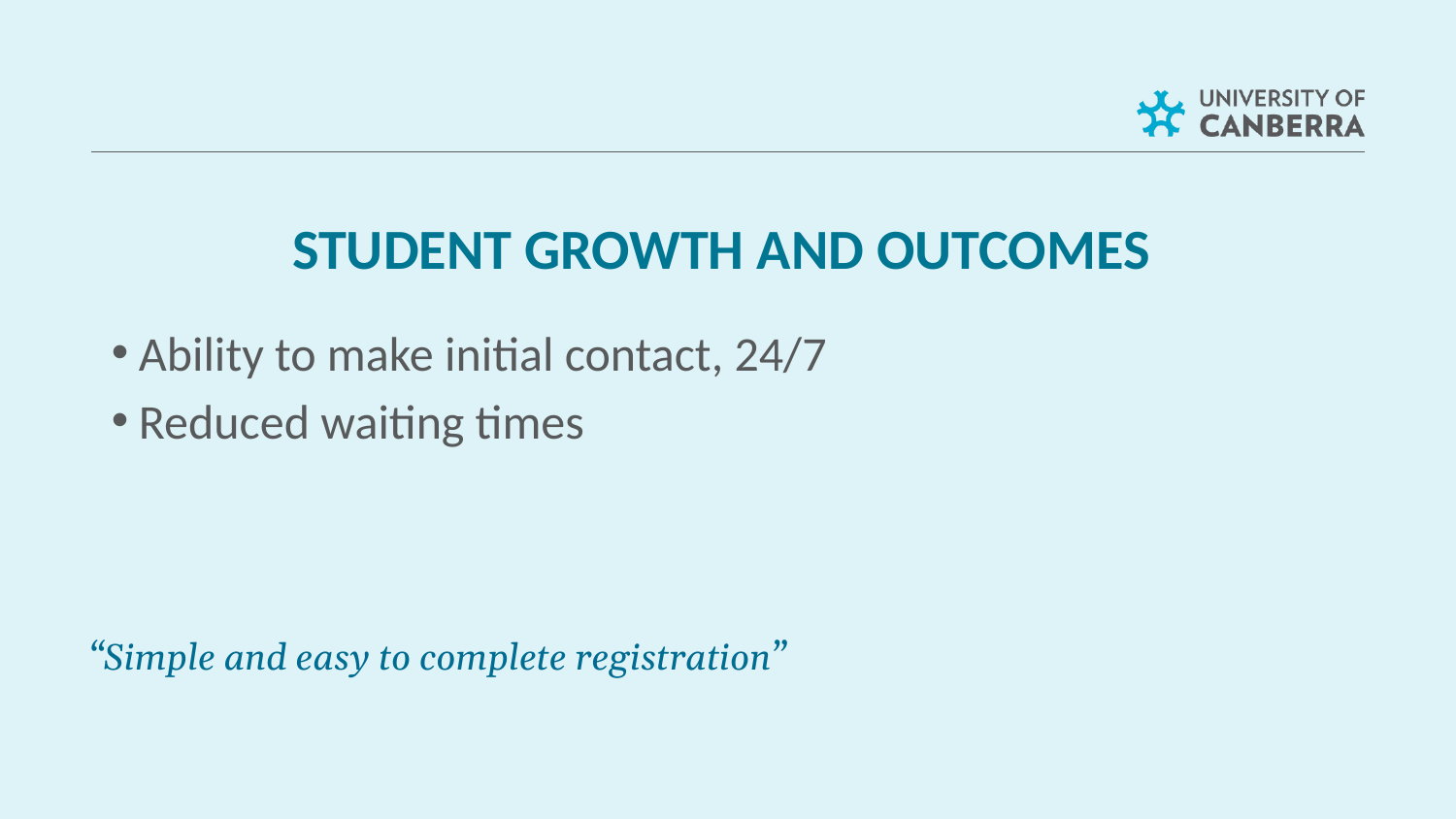

STUDENT GROWTH AND OUTCOMES
Ability to make initial contact, 24/7
Reduced waiting times

“Simple and easy to complete registration”